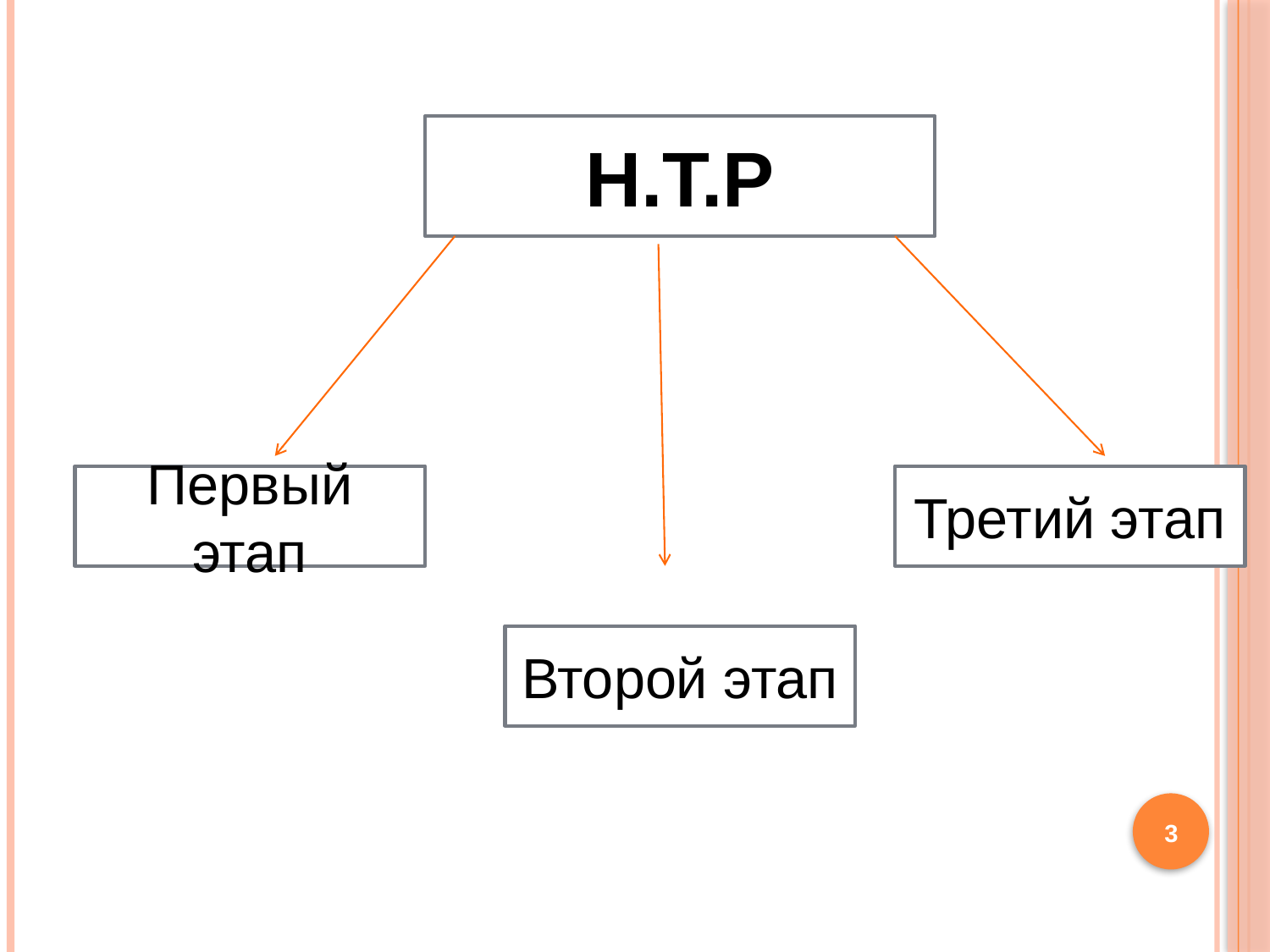

Н.Т.Р
Первый этап
Третий этап
Второй этап
3